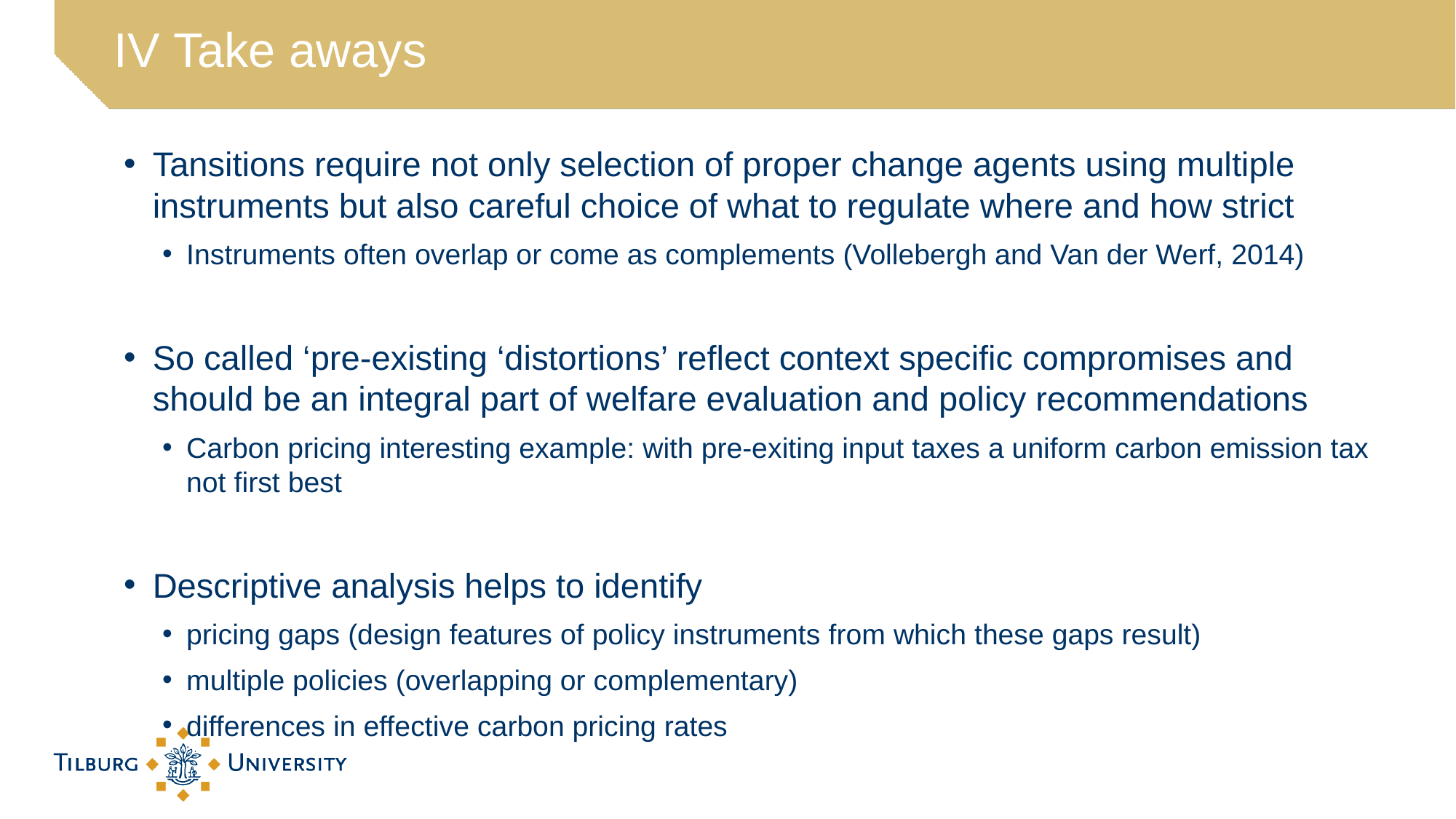

# IV Take aways
Tansitions require not only selection of proper change agents using multiple instruments but also careful choice of what to regulate where and how strict
Instruments often overlap or come as complements (Vollebergh and Van der Werf, 2014)

So called ‘pre-existing ‘distortions’ reflect context specific compromises and should be an integral part of welfare evaluation and policy recommendations
Carbon pricing interesting example: with pre-exiting input taxes a uniform carbon emission tax not first best

Descriptive analysis helps to identify
pricing gaps (design features of policy instruments from which these gaps result)
multiple policies (overlapping or complementary)
differences in effective carbon pricing rates

Vollebergh | 27 11 2023